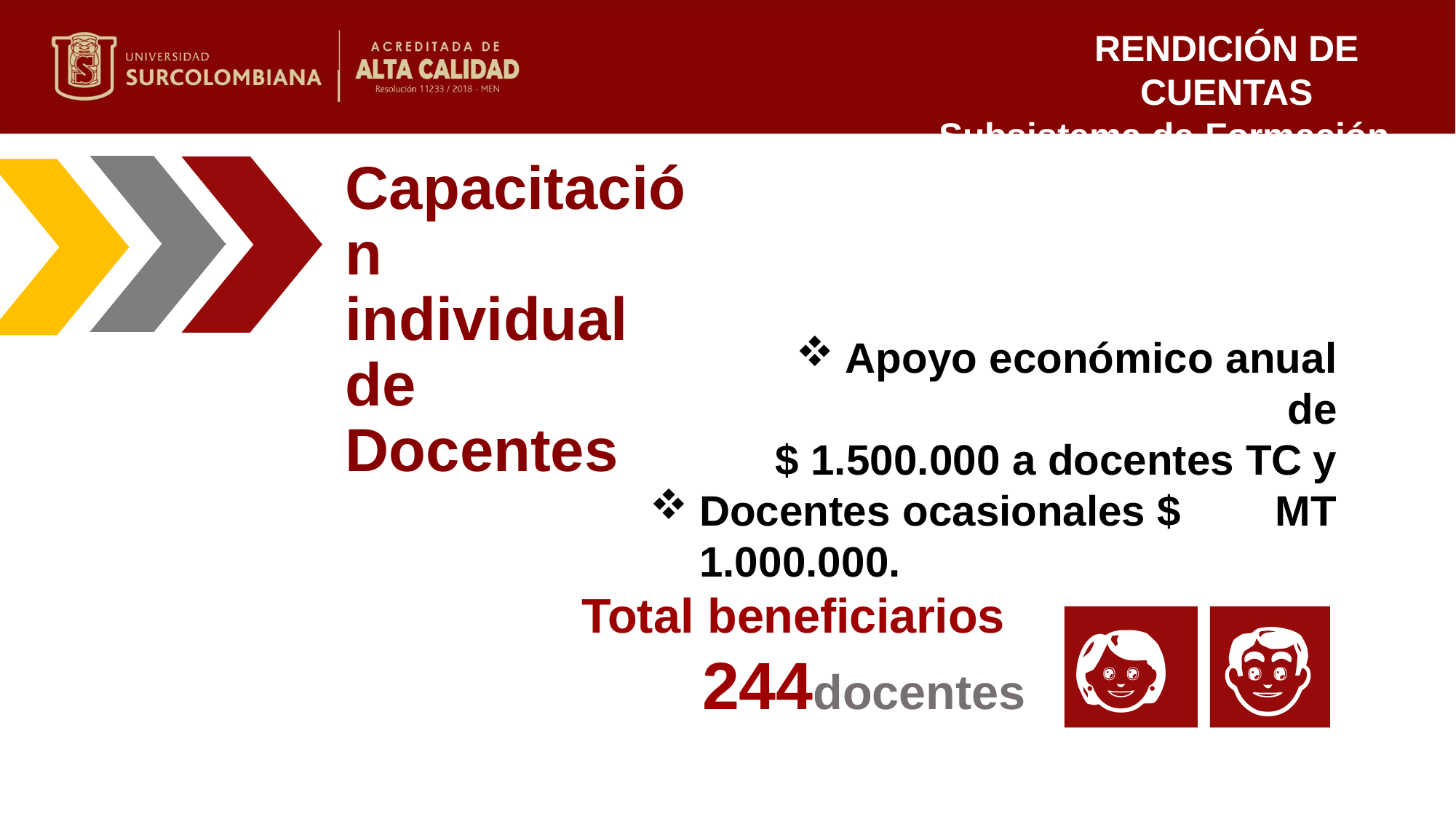

RENDICIÓN DE CUENTAS
Subsistema de Formación  2019
Capacitación  individual  de Docentes

Apoyo económico anual de
$ 1.500.000 a docentes TC y MT
Docentes ocasionales $ 1.000.000.
Total beneficiarios
244docentes
👩	👨